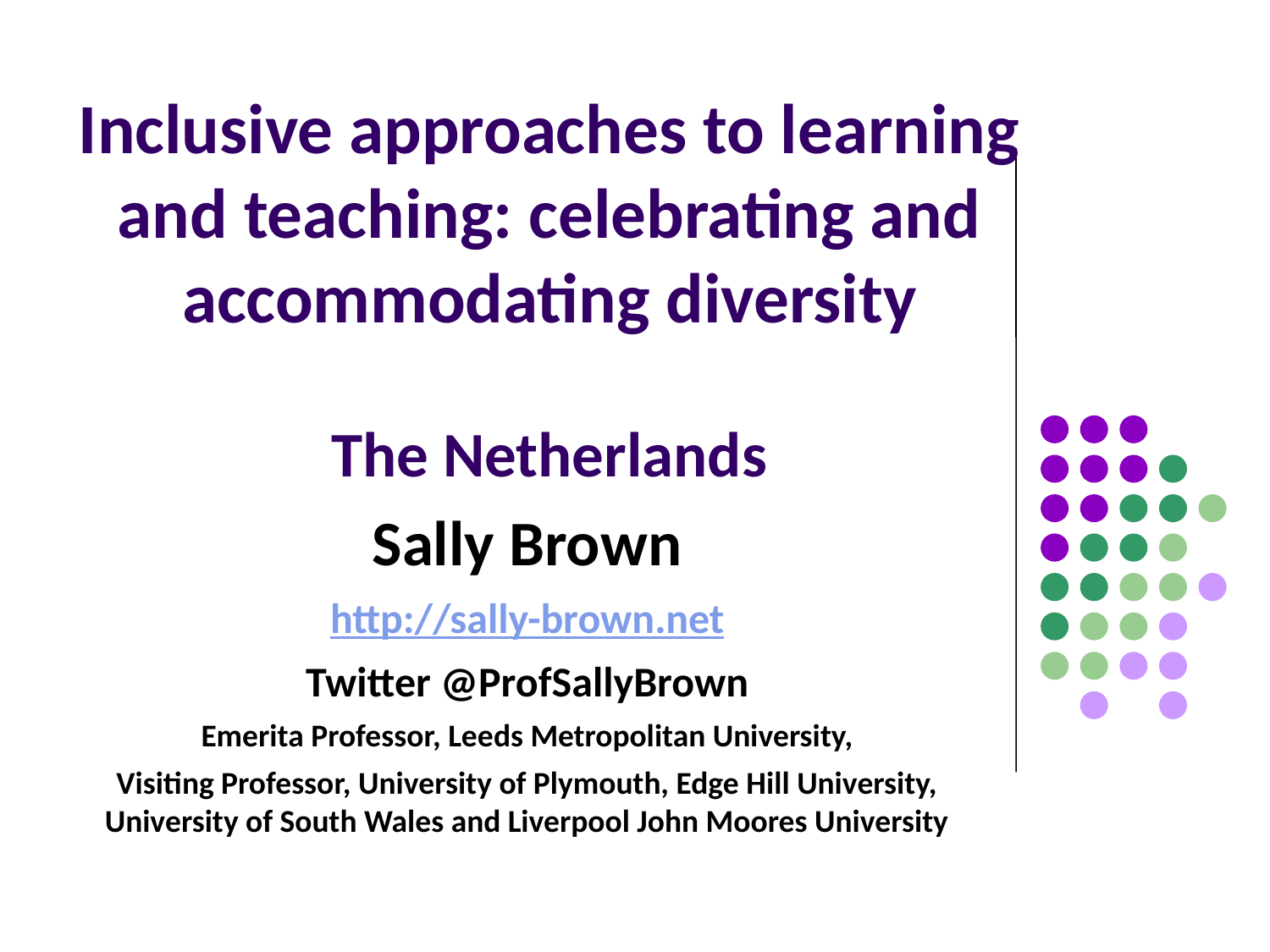

# Inclusive approaches to learning and teaching: celebrating and accommodating diversity The Netherlands
Sally Brown
http://sally-brown.net
Twitter @ProfSallyBrown
Emerita Professor, Leeds Metropolitan University,
Visiting Professor, University of Plymouth, Edge Hill University, University of South Wales and Liverpool John Moores University